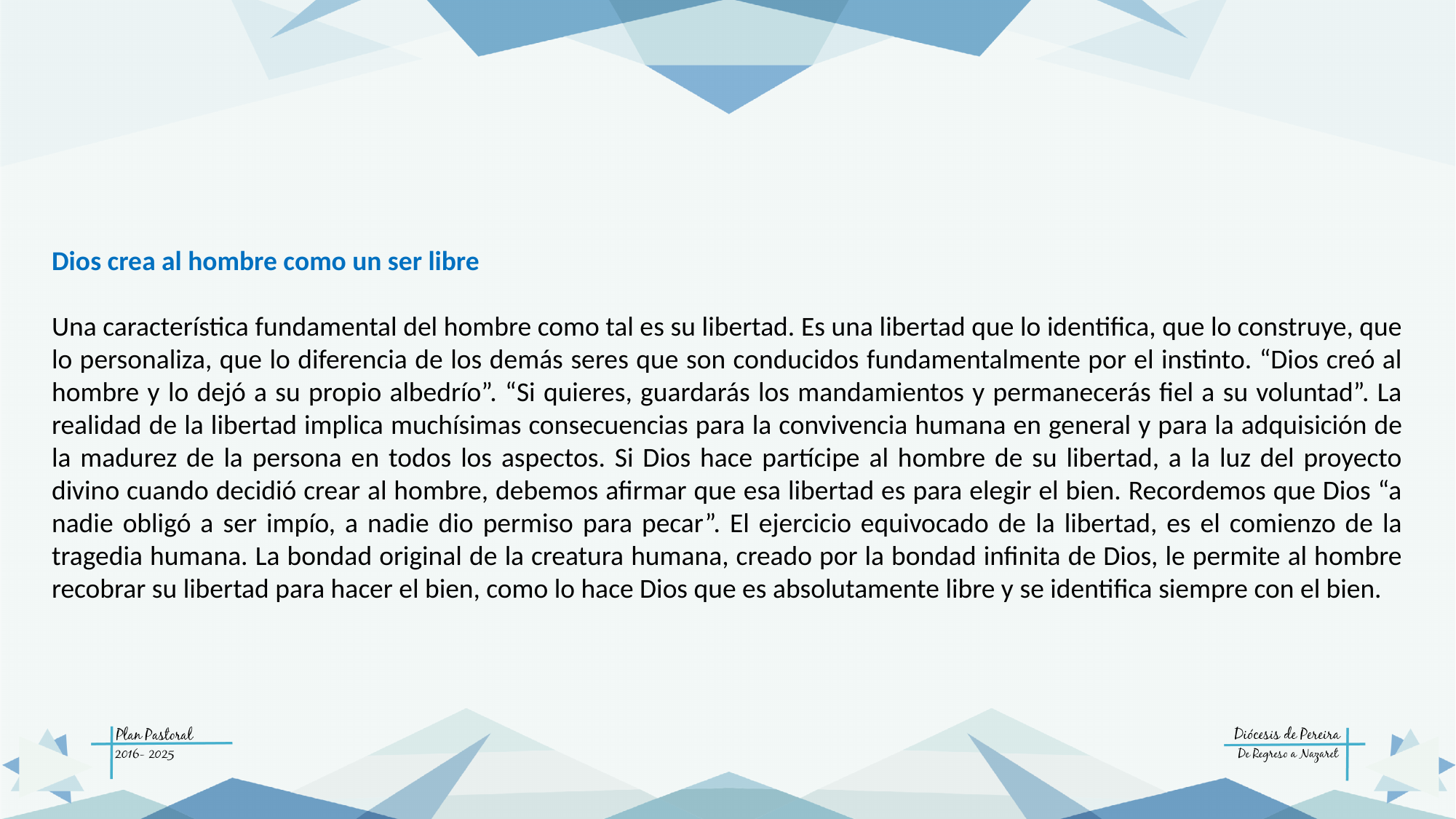

Dios crea al hombre como un ser libre

Una característica fundamental del hombre como tal es su libertad. Es una libertad que lo identifica, que lo construye, que lo personaliza, que lo diferencia de los demás seres que son conducidos fundamentalmente por el instinto. “Dios creó al hombre y lo dejó a su propio albedrío”. “Si quieres, guardarás los mandamientos y permanecerás fiel a su voluntad”. La realidad de la libertad implica muchísimas consecuencias para la convivencia humana en general y para la adquisición de la madurez de la persona en todos los aspectos. Si Dios hace partícipe al hombre de su libertad, a la luz del proyecto divino cuando decidió crear al hombre, debemos afirmar que esa libertad es para elegir el bien. Recordemos que Dios “a nadie obligó a ser impío, a nadie dio permiso para pecar”. El ejercicio equivocado de la libertad, es el comienzo de la tragedia humana. La bondad original de la creatura humana, creado por la bondad infinita de Dios, le permite al hombre recobrar su libertad para hacer el bien, como lo hace Dios que es absolutamente libre y se identifica siempre con el bien.